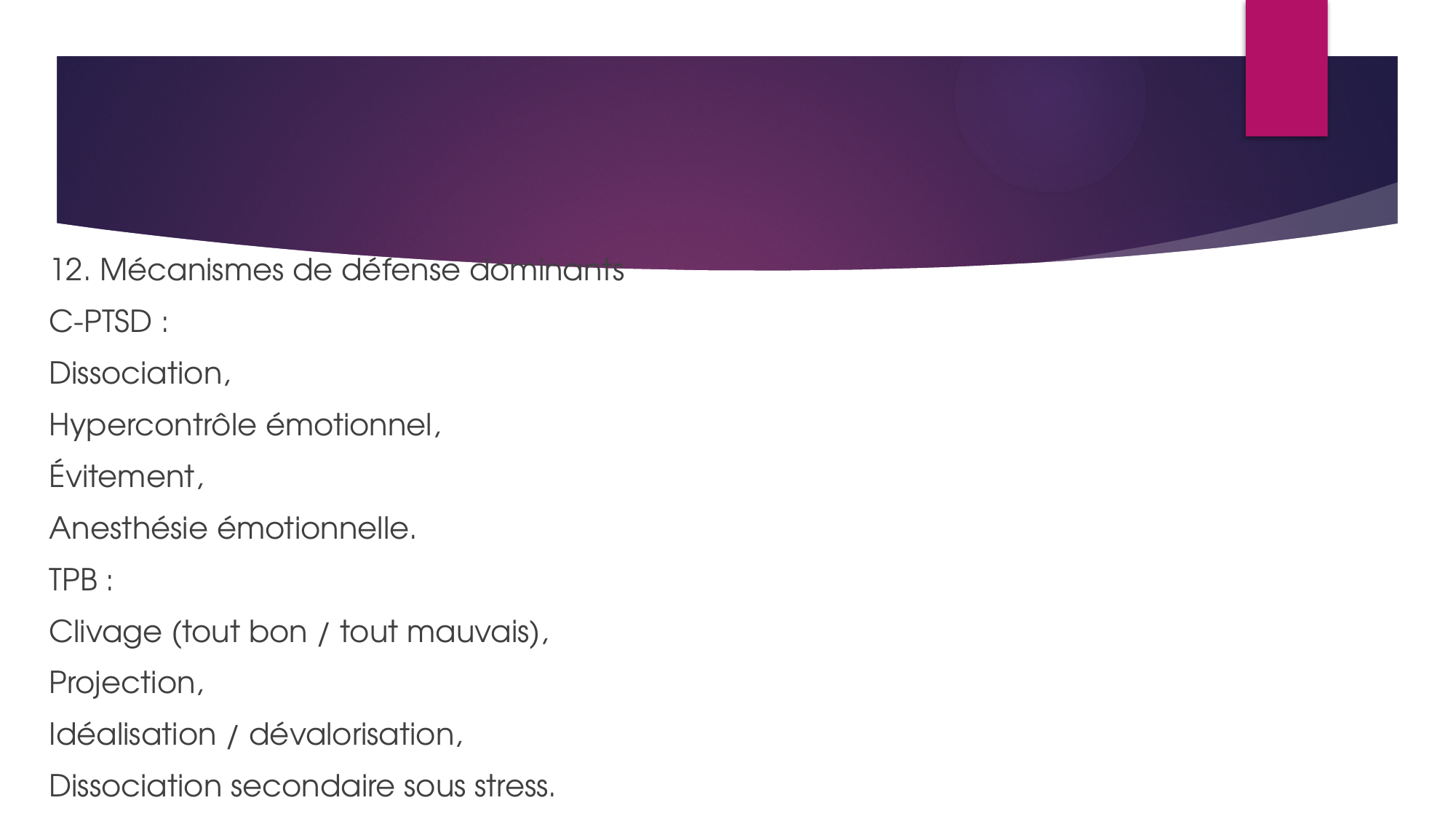

12. Mécanismes de défense dominants
C-PTSD :
Dissociation,
Hypercontrôle émotionnel,
Évitement,
Anesthésie émotionnelle.
TPB :
Clivage (tout bon / tout mauvais),
Projection,
Idéalisation / dévalorisation,
Dissociation secondaire sous stress.